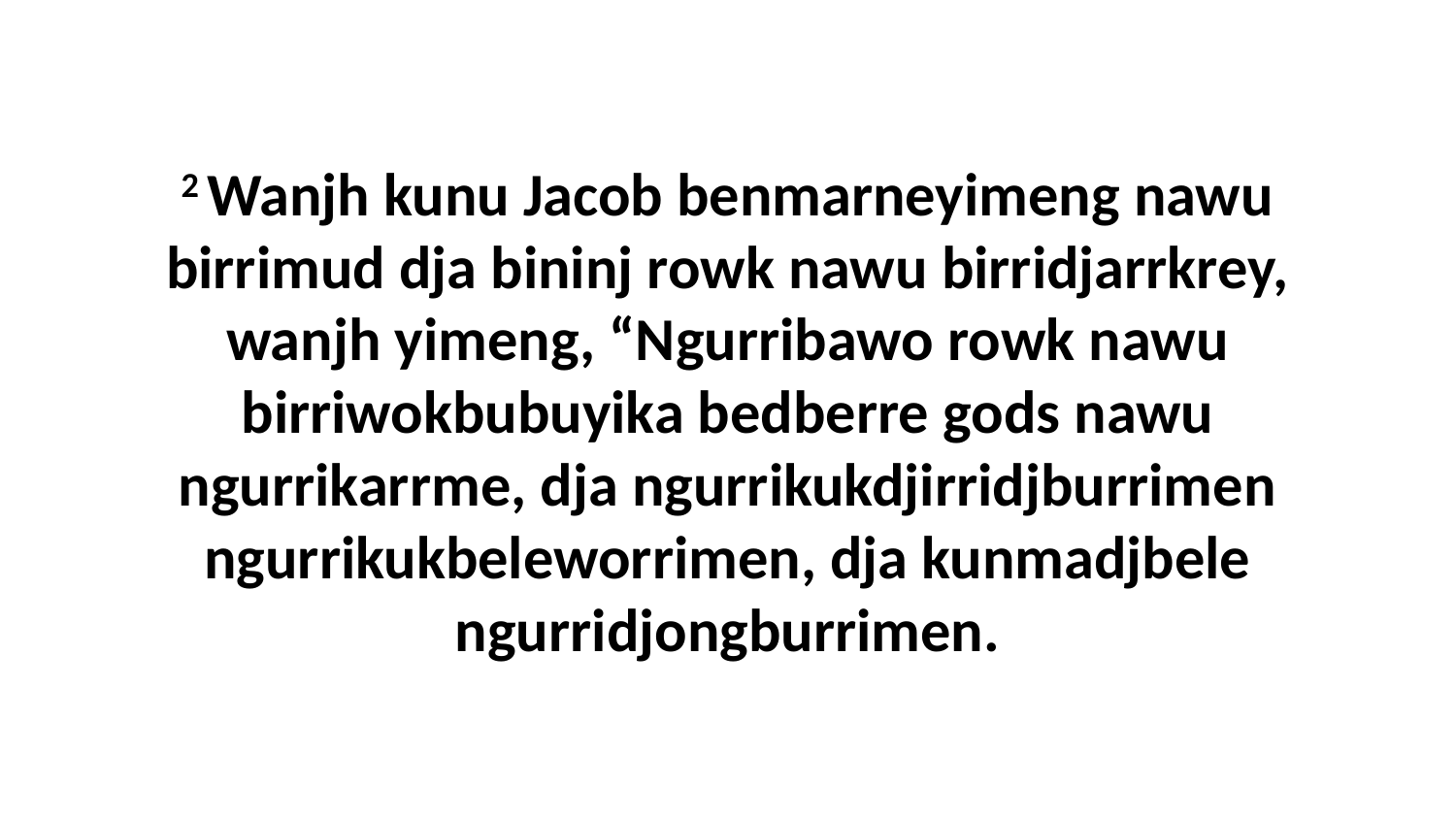

2 Wanjh kunu Jacob benmarneyimeng nawu birrimud dja bininj rowk nawu birridjarrkrey, wanjh yimeng, “Ngurribawo rowk nawu birriwokbubuyika bedberre gods nawu ngurrikarrme, dja ngurrikukdjirridjburrimen ngurrikukbeleworrimen, dja kunmadjbele ngurridjongburrimen.